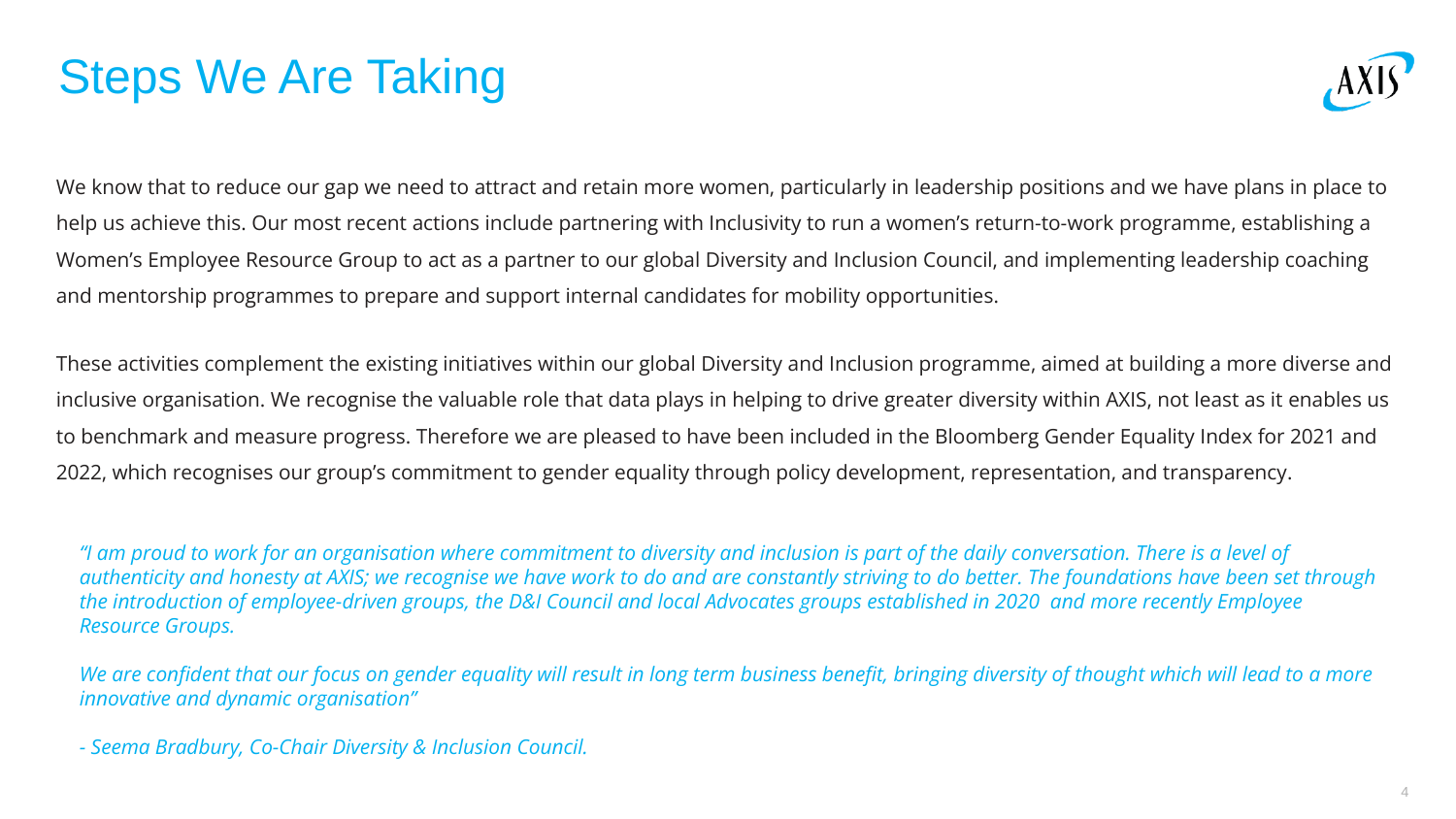

# Steps We Are Taking
We know that to reduce our gap we need to attract and retain more women, particularly in leadership positions and we have plans in place to help us achieve this. Our most recent actions include partnering with Inclusivity to run a women’s return-to-work programme, establishing a Women’s Employee Resource Group to act as a partner to our global Diversity and Inclusion Council, and implementing leadership coaching and mentorship programmes to prepare and support internal candidates for mobility opportunities.
These activities complement the existing initiatives within our global Diversity and Inclusion programme, aimed at building a more diverse and inclusive organisation. We recognise the valuable role that data plays in helping to drive greater diversity within AXIS, not least as it enables us to benchmark and measure progress. Therefore we are pleased to have been included in the Bloomberg Gender Equality Index for 2021 and 2022, which recognises our group’s commitment to gender equality through policy development, representation, and transparency.
“I am proud to work for an organisation where commitment to diversity and inclusion is part of the daily conversation. There is a level of authenticity and honesty at AXIS; we recognise we have work to do and are constantly striving to do better. The foundations have been set through the introduction of employee-driven groups, the D&I Council and local Advocates groups established in 2020  and more recently Employee Resource Groups.

We are confident that our focus on gender equality will result in long term business benefit, bringing diversity of thought which will lead to a more innovative and dynamic organisation”

- Seema Bradbury, Co-Chair Diversity & Inclusion Council.
4